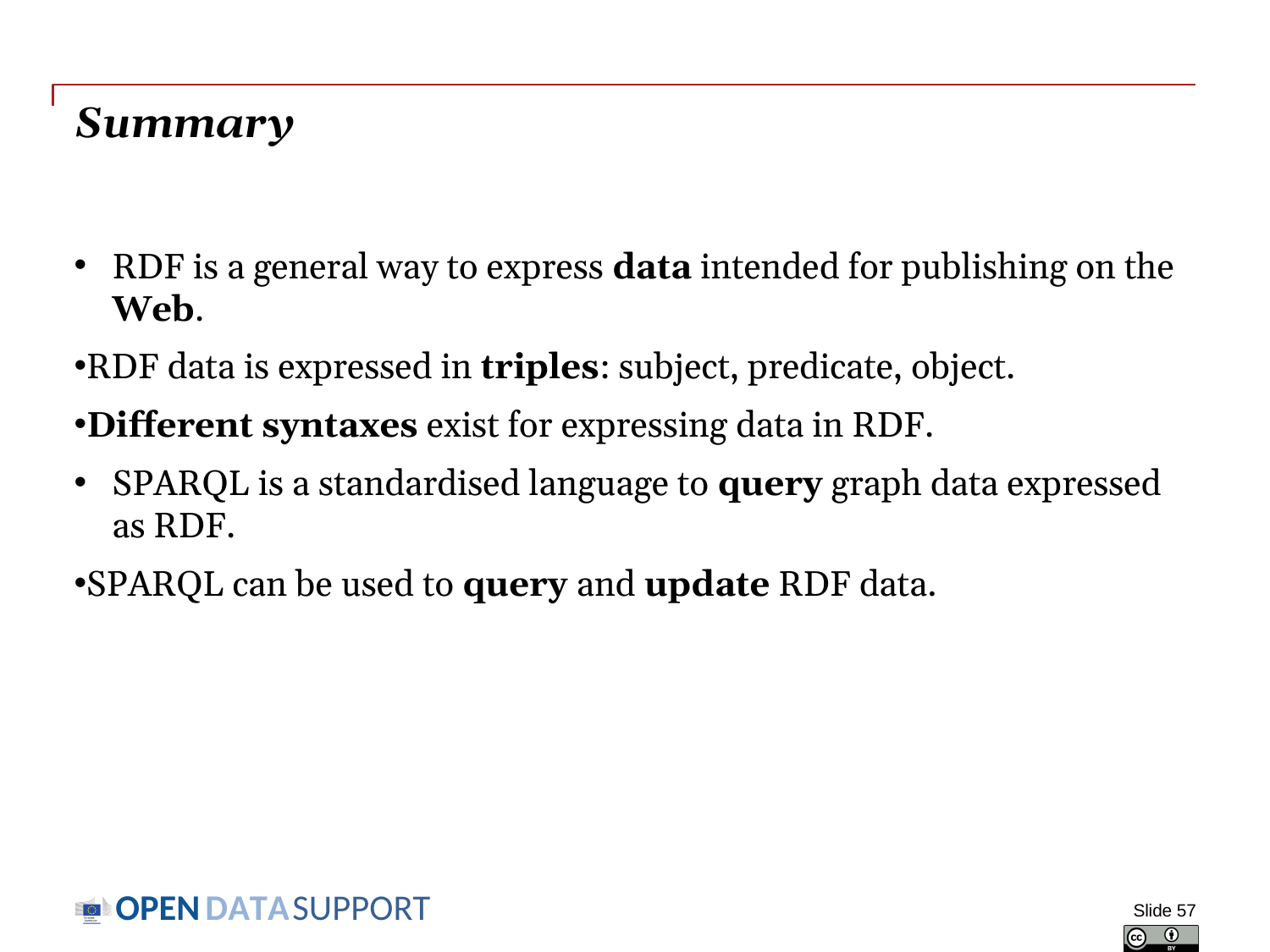

# Summary
RDF is a general way to express data intended for publishing on the Web.
RDF data is expressed in triples: subject, predicate, object.
Different syntaxes exist for expressing data in RDF.
SPARQL is a standardised language to query graph data expressed as RDF.
SPARQL can be used to query and update RDF data.
Slide 57